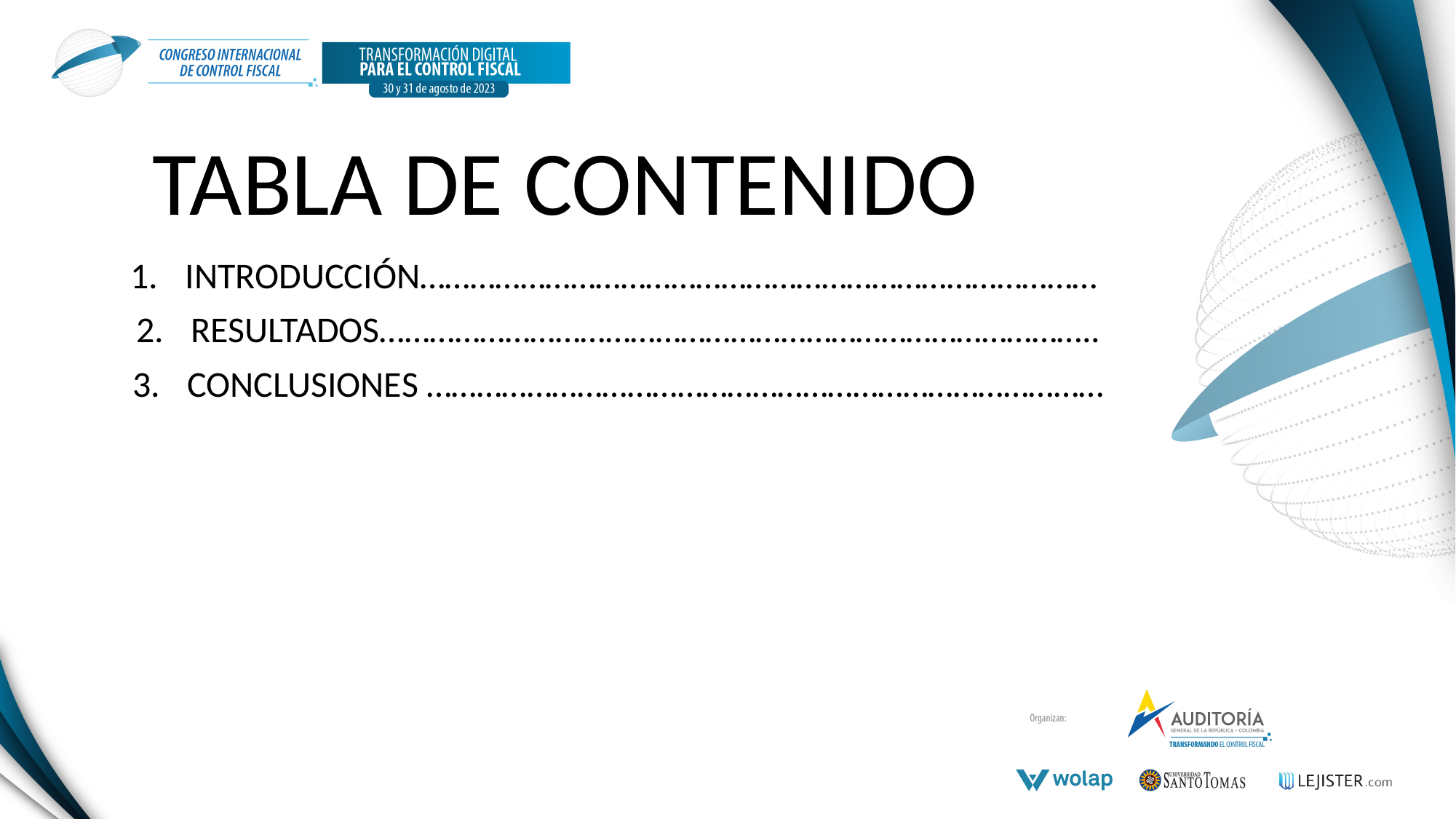

# TABLA DE CONTENIDO
INTRODUCCIÓN………………………………………………………………………
RESULTADOS…………………………………………………………………………..
CONCLUSIONES ………………………………………………………………………